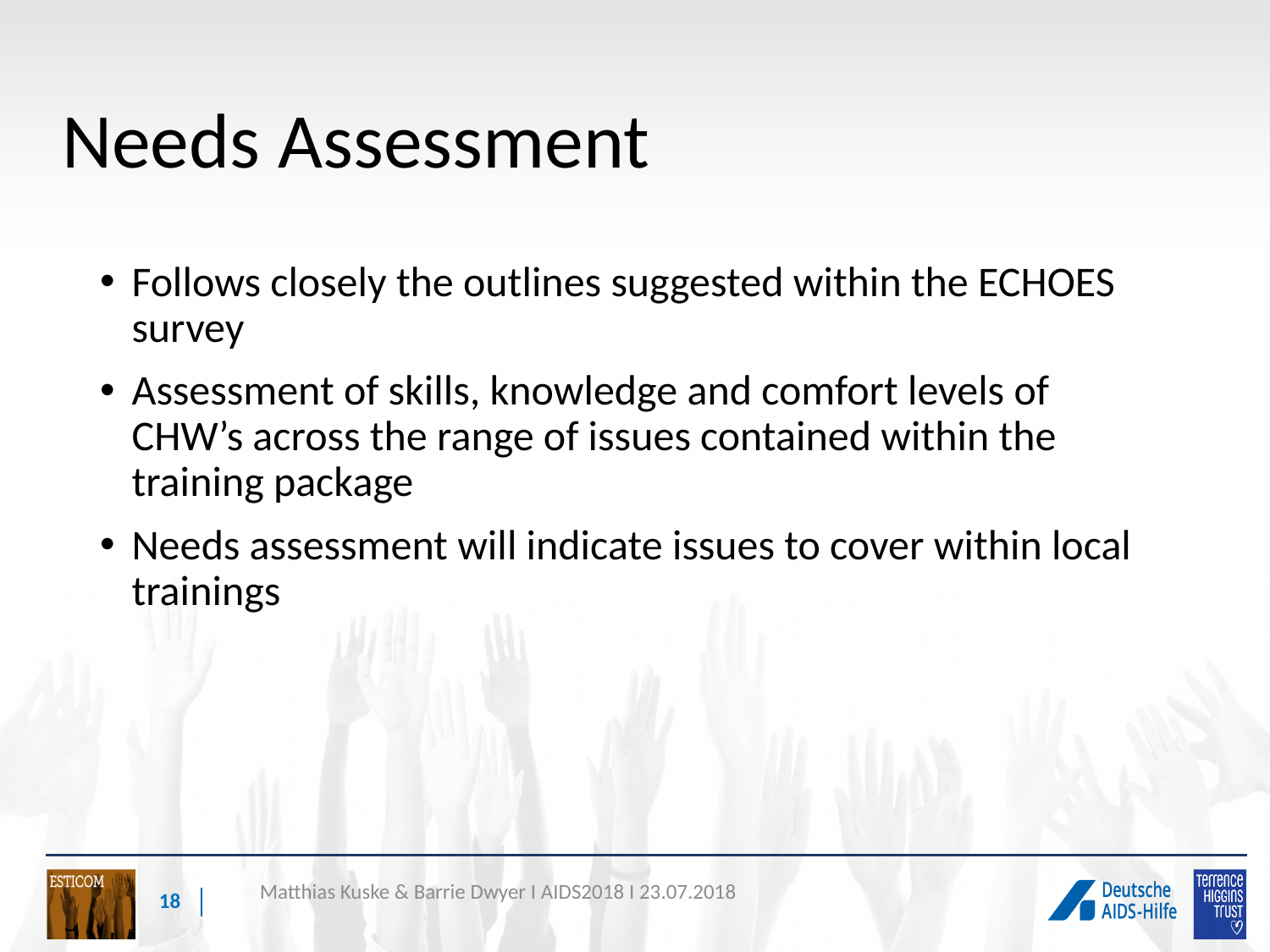

# Needs Assessment
Follows closely the outlines suggested within the ECHOES survey
Assessment of skills, knowledge and comfort levels of CHW’s across the range of issues contained within the training package
Needs assessment will indicate issues to cover within local trainings

18
Matthias Kuske & Barrie Dwyer I AIDS2018 I 23.07.2018